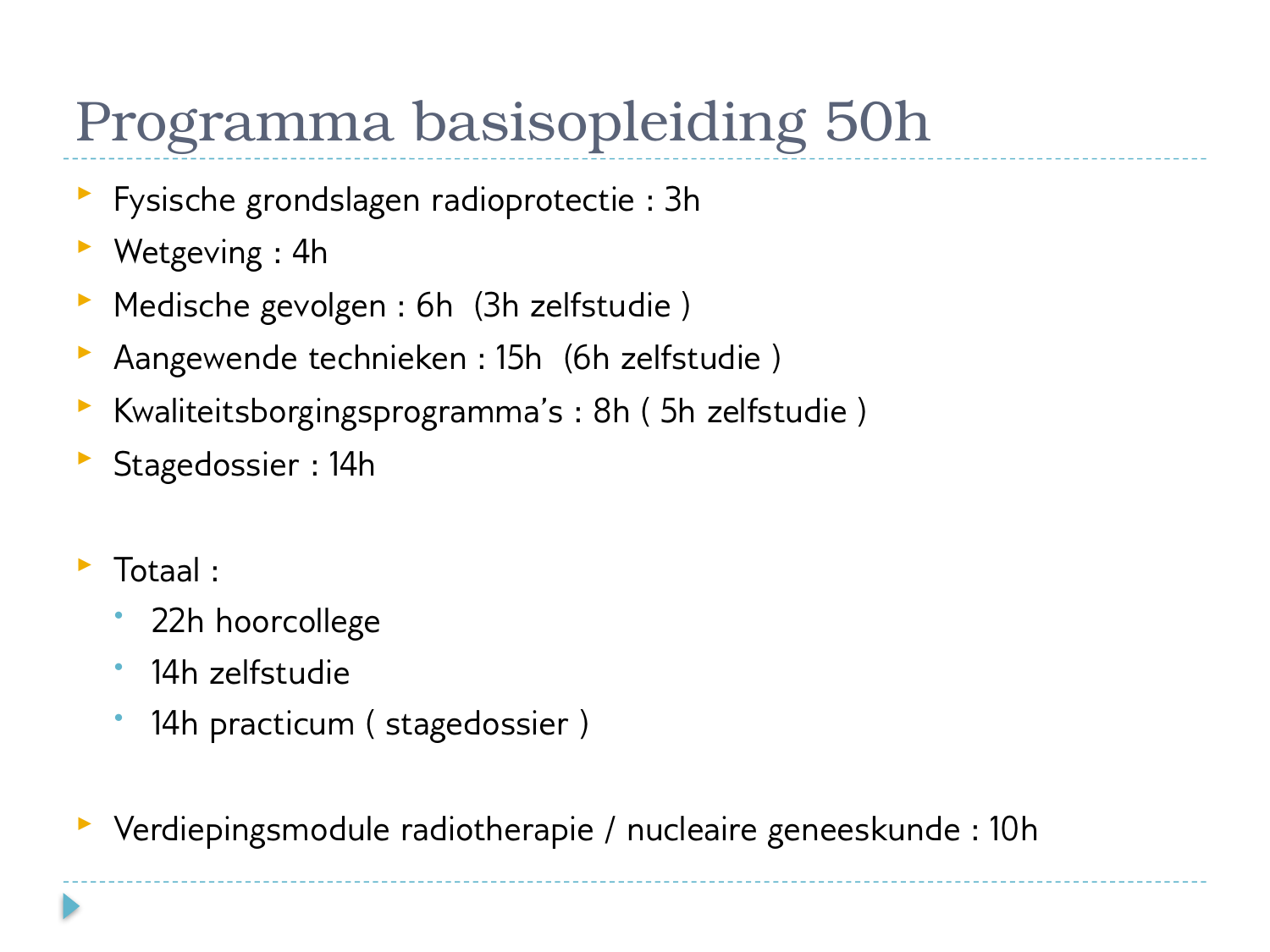

# Programma basisopleiding 50h
Fysische grondslagen radioprotectie : 3h
Wetgeving : 4h
Medische gevolgen : 6h  (3h zelfstudie )
Aangewende technieken : 15h  (6h zelfstudie )
Kwaliteitsborgingsprogramma’s : 8h ( 5h zelfstudie )
Stagedossier : 14h

Totaal :
22h hoorcollege
14h zelfstudie
14h practicum ( stagedossier )

Verdiepingsmodule radiotherapie / nucleaire geneeskunde : 10h